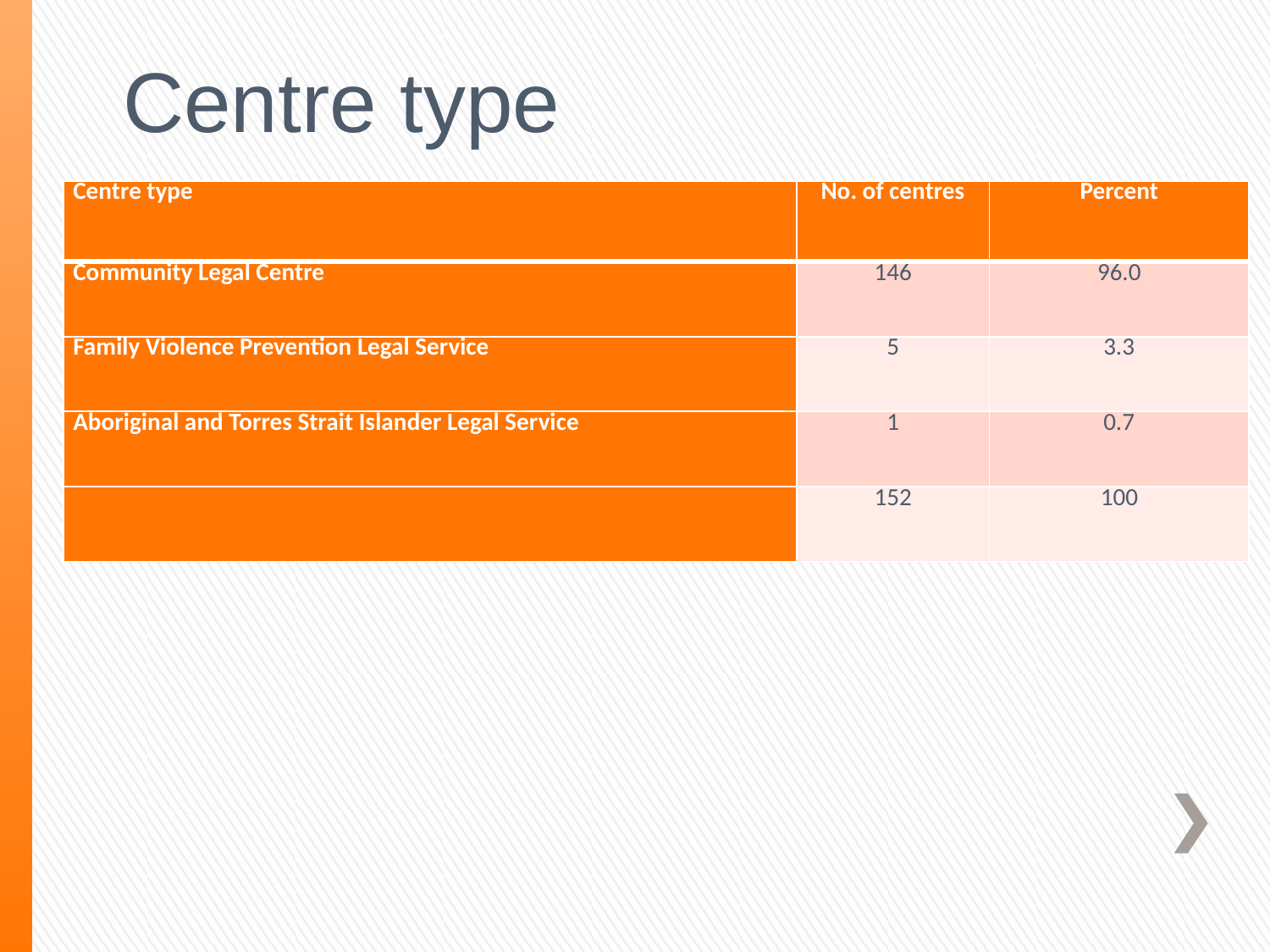

Centre type
| Centre type | No. of centres | Percent |
| --- | --- | --- |
| Community Legal Centre | 146 | 96.0 |
| Family Violence Prevention Legal Service | 5 | 3.3 |
| Aboriginal and Torres Strait Islander Legal Service | 1 | 0.7 |
|  | 152 | 100 |